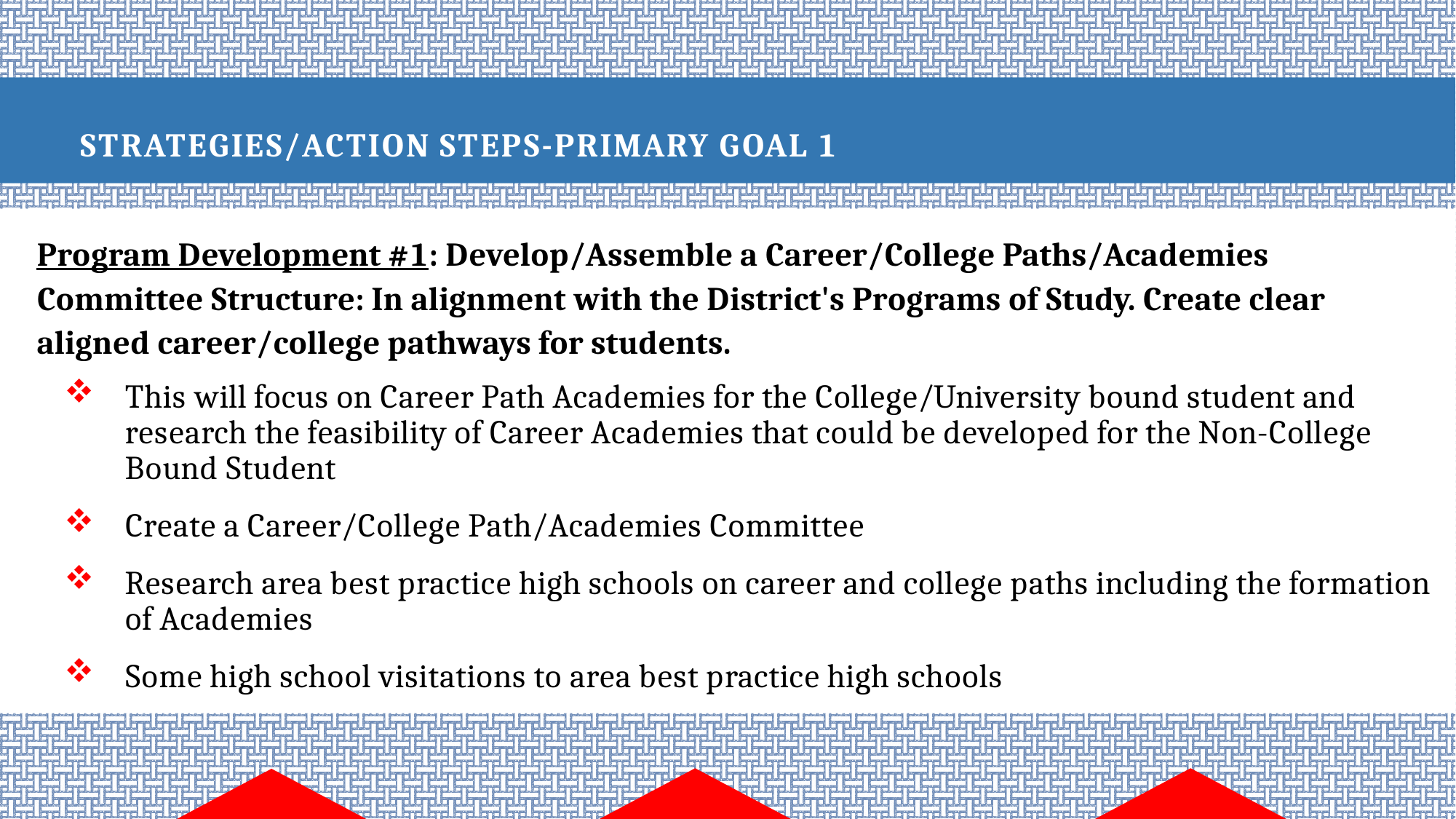

# Strategies/Action Steps-Primary Goal 1

Program Development #1: Develop/Assemble a Career/College Paths/Academies Committee Structure: In alignment with the District's Programs of Study. Create clear aligned career/college pathways for students.
This will focus on Career Path Academies for the College/University bound student and research the feasibility of Career Academies that could be developed for the Non-College Bound Student
Create a Career/College Path/Academies Committee
Research area best practice high schools on career and college paths including the formation of Academies
Some high school visitations to area best practice high schools